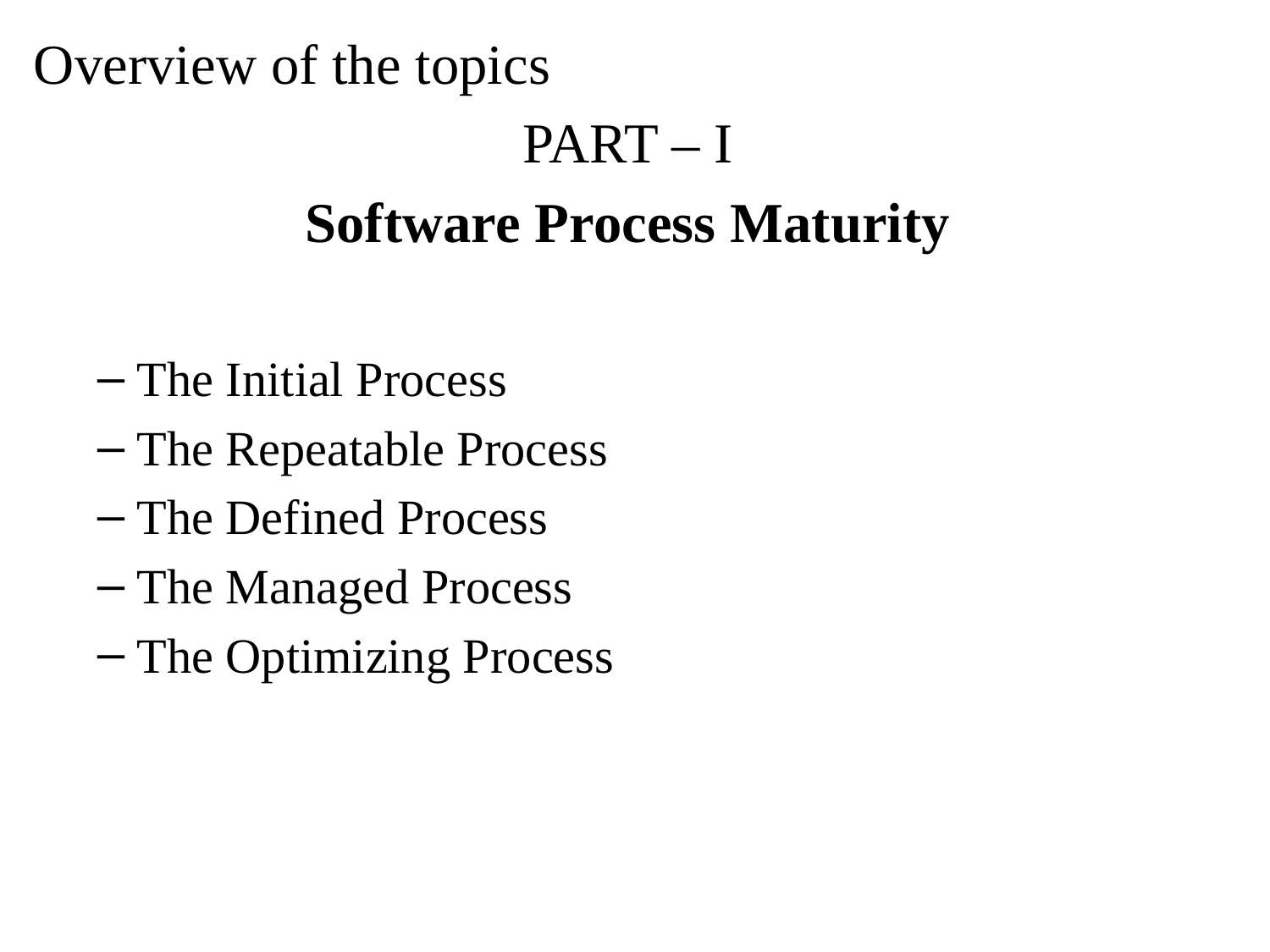

Overview of the topics
PART – I
Software Process Maturity

The Initial Process
The Repeatable Process
The Defined Process
The Managed Process
The Optimizing Process